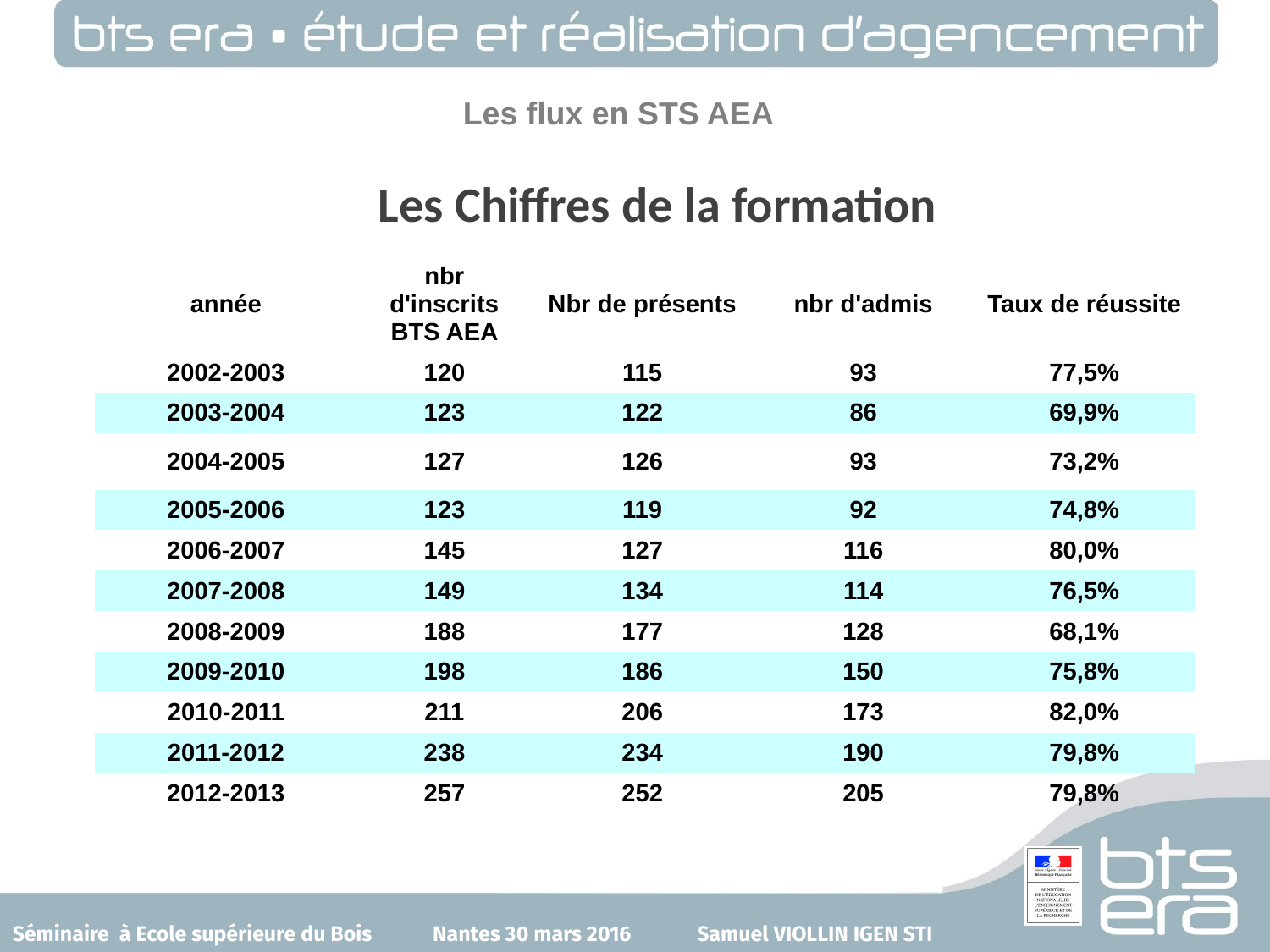

Les Chiffres de la formation

| année | nbr d'inscrits BTS AEA | Nbr de présents | nbr d'admis | Taux de réussite |
| --- | --- | --- | --- | --- |
| 2002-2003 | 120 | 115 | 93 | 77,5% |
| 2003-2004 | 123 | 122 | 86 | 69,9% |
| 2004-2005 | 127 | 126 | 93 | 73,2% |
| 2005-2006 | 123 | 119 | 92 | 74,8% |
| 2006-2007 | 145 | 127 | 116 | 80,0% |
| 2007-2008 | 149 | 134 | 114 | 76,5% |
| 2008-2009 | 188 | 177 | 128 | 68,1% |
| 2009-2010 | 198 | 186 | 150 | 75,8% |
| 2010-2011 | 211 | 206 | 173 | 82,0% |
| 2011-2012 | 238 | 234 | 190 | 79,8% |
| 2012-2013 | 257 | 252 | 205 | 79,8% |